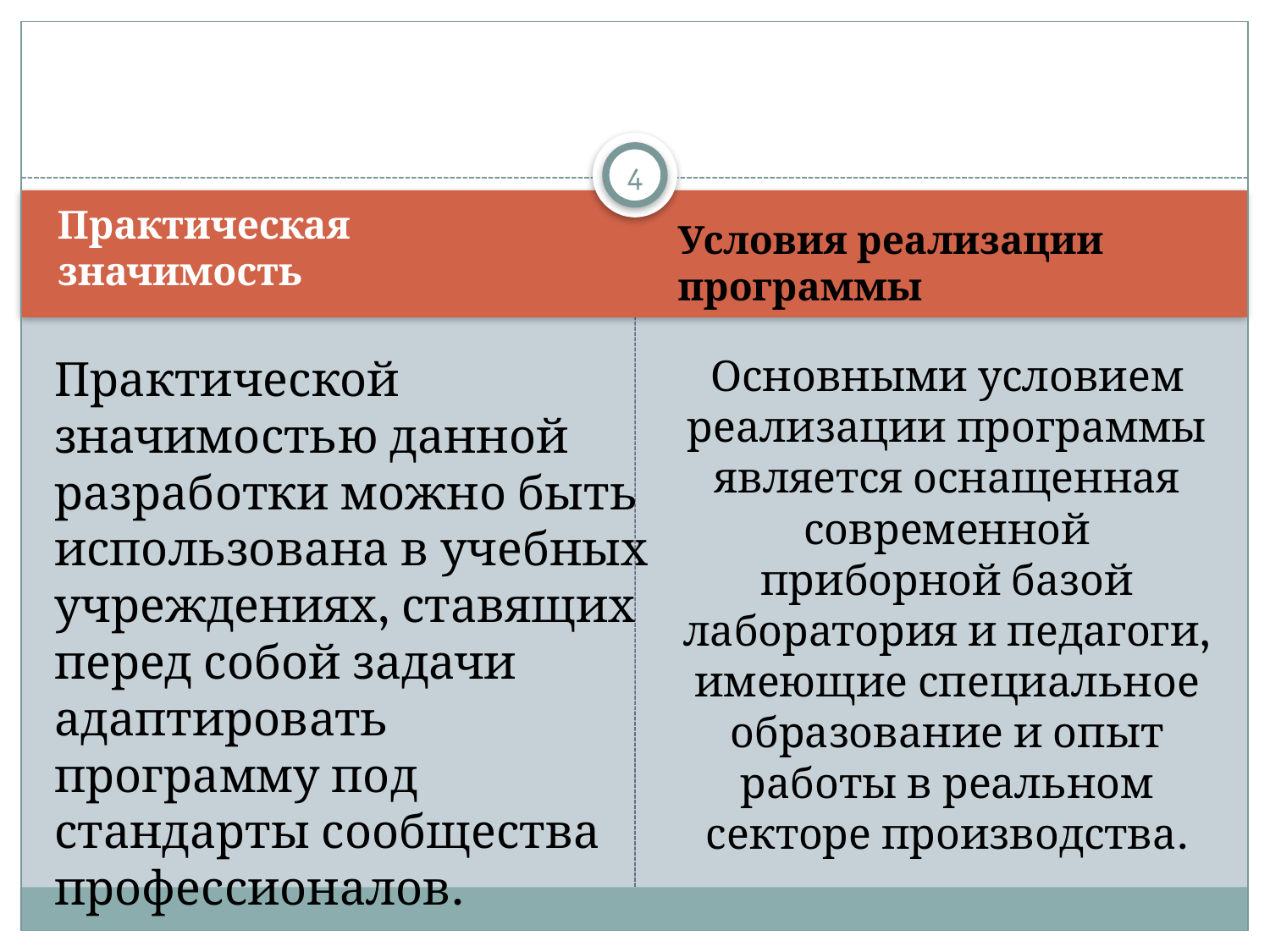

4
Практическая значимость
Условия реализации программы
Практической значимостью данной разработки можно быть использована в учебных учреждениях, ставящих перед собой задачи адаптировать программу под стандарты сообщества профессионалов.

Основными условием реализации программы является оснащенная современной приборной базой лаборатория и педагоги, имеющие специальное образование и опыт работы в реальном секторе производства.